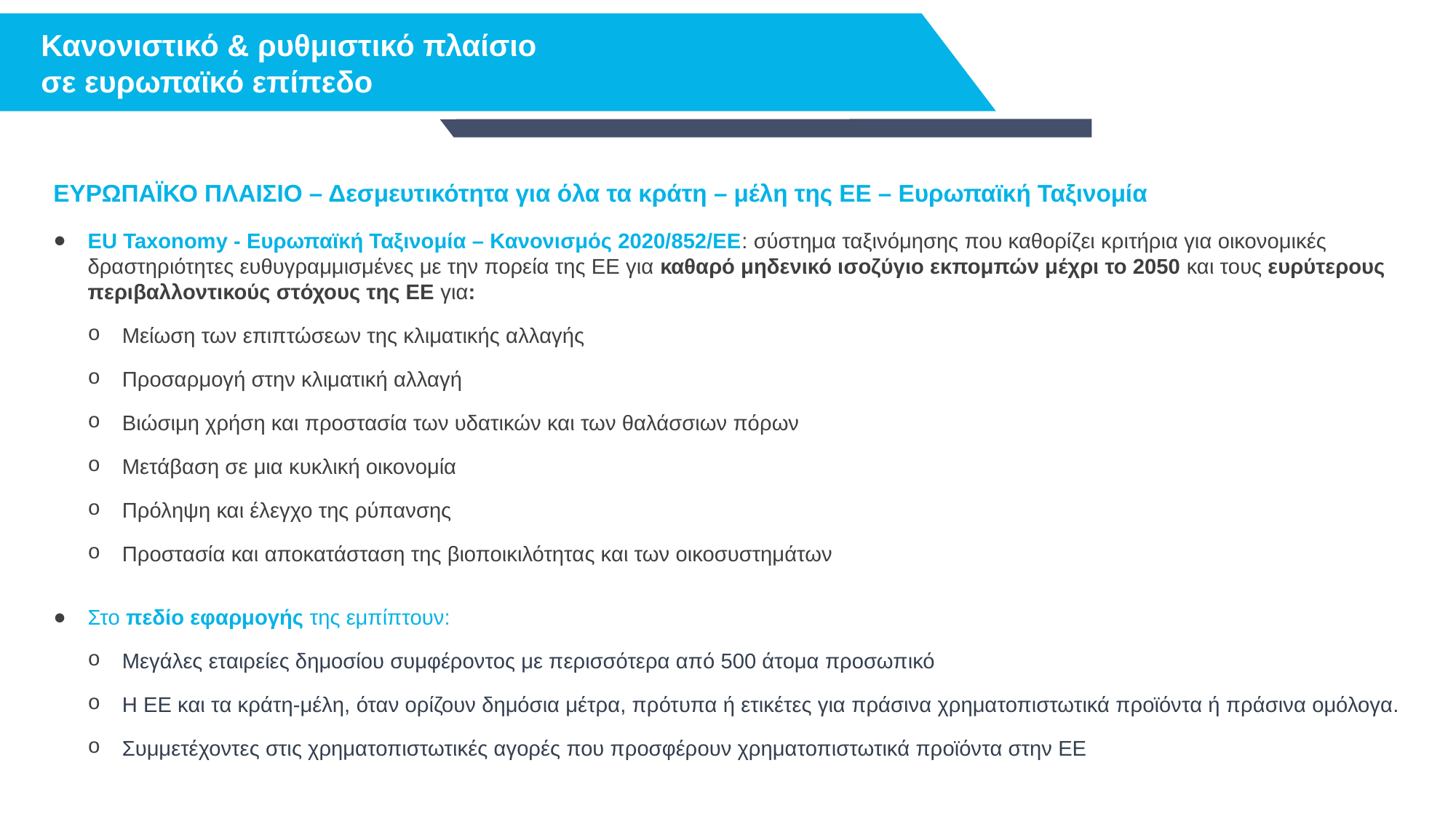

Κανονιστικό & ρυθμιστικό πλαίσιο σε ευρωπαϊκό επίπεδο
ΕΥΡΩΠΑΪΚΟ ΠΛΑΙΣΙΟ – Δεσμευτικότητα για όλα τα κράτη – μέλη της ΕΕ – Ευρωπαϊκή Ταξινομία

EU Taxonomy - Ευρωπαϊκή Ταξινομία – Κανονισμός 2020/852/ΕΕ: σύστημα ταξινόμησης που καθορίζει κριτήρια για οικονομικές δραστηριότητες ευθυγραμμισμένες με την πορεία της ΕΕ για καθαρό μηδενικό ισοζύγιο εκπομπών μέχρι το 2050 και τους ευρύτερους περιβαλλοντικούς στόχους της ΕΕ για:
Μείωση των επιπτώσεων της κλιματικής αλλαγής
Προσαρμογή στην κλιματική αλλαγή
Βιώσιμη χρήση και προστασία των υδατικών και των θαλάσσιων πόρων
Μετάβαση σε μια κυκλική οικονομία
Πρόληψη και έλεγχο της ρύπανσης
Προστασία και αποκατάσταση της βιοποικιλότητας και των οικοσυστημάτων

Στο πεδίο εφαρμογής της εμπίπτουν:
Μεγάλες εταιρείες δημοσίου συμφέροντος με περισσότερα από 500 άτομα προσωπικό
Η ΕΕ και τα κράτη-μέλη, όταν ορίζουν δημόσια μέτρα, πρότυπα ή ετικέτες για πράσινα χρηματοπιστωτικά προϊόντα ή πράσινα ομόλογα.
Συμμετέχοντες στις χρηματοπιστωτικές αγορές που προσφέρουν χρηματοπιστωτικά προϊόντα στην ΕΕ